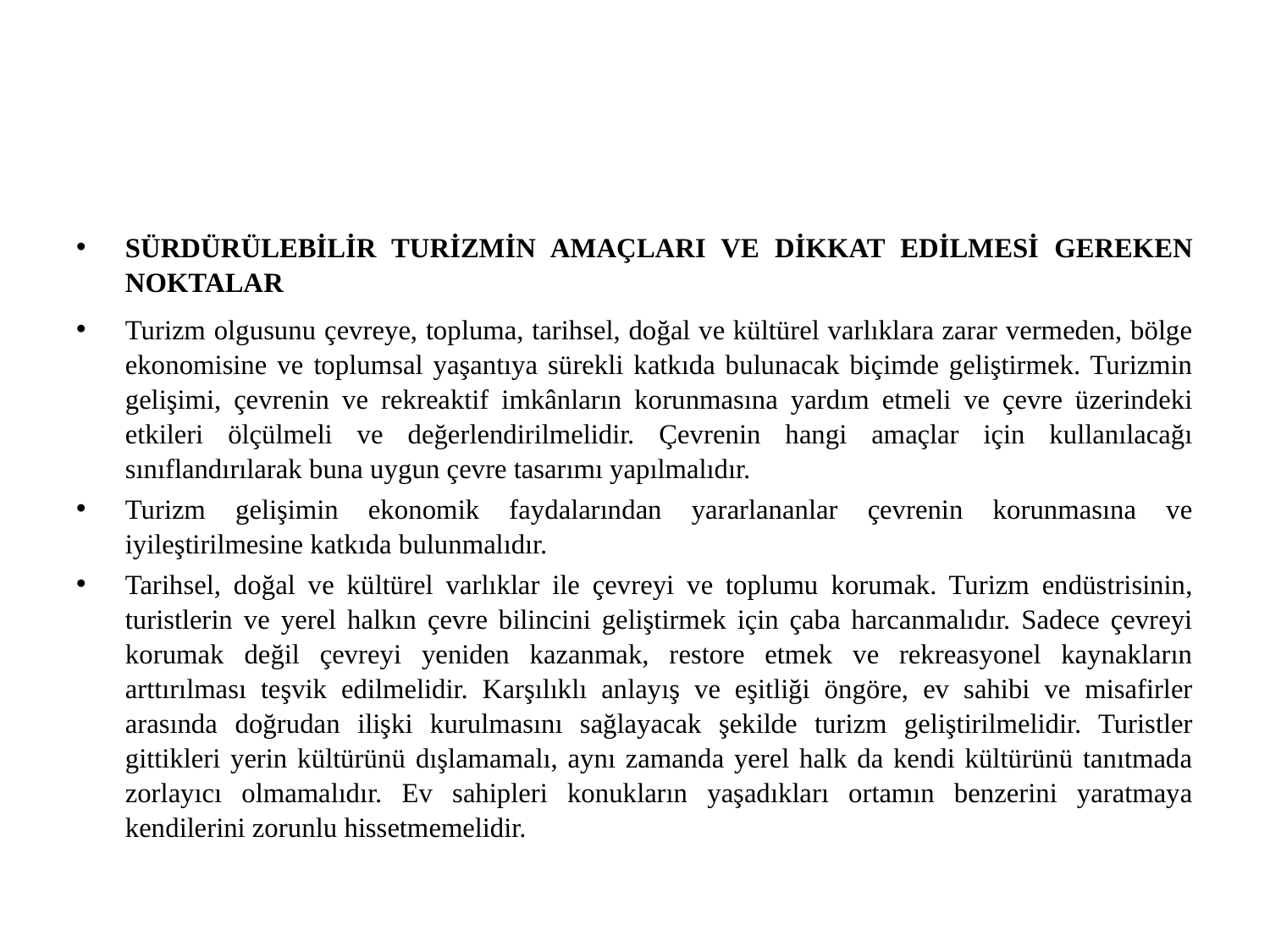

#
SÜRDÜRÜLEBİLİR TURİZMİN AMAÇLARI VE DİKKAT EDİLMESİ GEREKEN NOKTALAR
Turizm olgusunu çevreye, topluma, tarihsel, doğal ve kültürel varlıklara zarar vermeden, bölge ekonomisine ve toplumsal yaşantıya sürekli katkıda bulunacak biçimde geliştirmek. Turizmin gelişimi, çevrenin ve rekreaktif imkânların korunmasına yardım etmeli ve çevre üzerindeki etkileri ölçülmeli ve değerlendirilmelidir. Çevrenin hangi amaçlar için kullanılacağı sınıflandırılarak buna uygun çevre tasarımı yapılmalıdır.
Turizm gelişimin ekonomik faydalarından yararlananlar çevrenin korunmasına ve iyileştirilmesine katkıda bulunmalıdır.
Tarihsel, doğal ve kültürel varlıklar ile çevreyi ve toplumu korumak. Turizm endüstrisinin, turistlerin ve yerel halkın çevre bilincini geliştirmek için çaba harcanmalıdır. Sadece çevreyi korumak değil çevreyi yeniden kazanmak, restore etmek ve rekreasyonel kaynakların arttırılması teşvik edilmelidir. Karşılıklı anlayış ve eşitliği öngöre, ev sahibi ve misafirler arasında doğrudan ilişki kurulmasını sağlayacak şekilde turizm geliştirilmelidir. Turistler gittikleri yerin kültürünü dışlamamalı, aynı zamanda yerel halk da kendi kültürünü tanıtmada zorlayıcı olmamalıdır. Ev sahipleri konukların yaşadıkları ortamın benzerini yaratmaya kendilerini zorunlu hissetmemelidir.